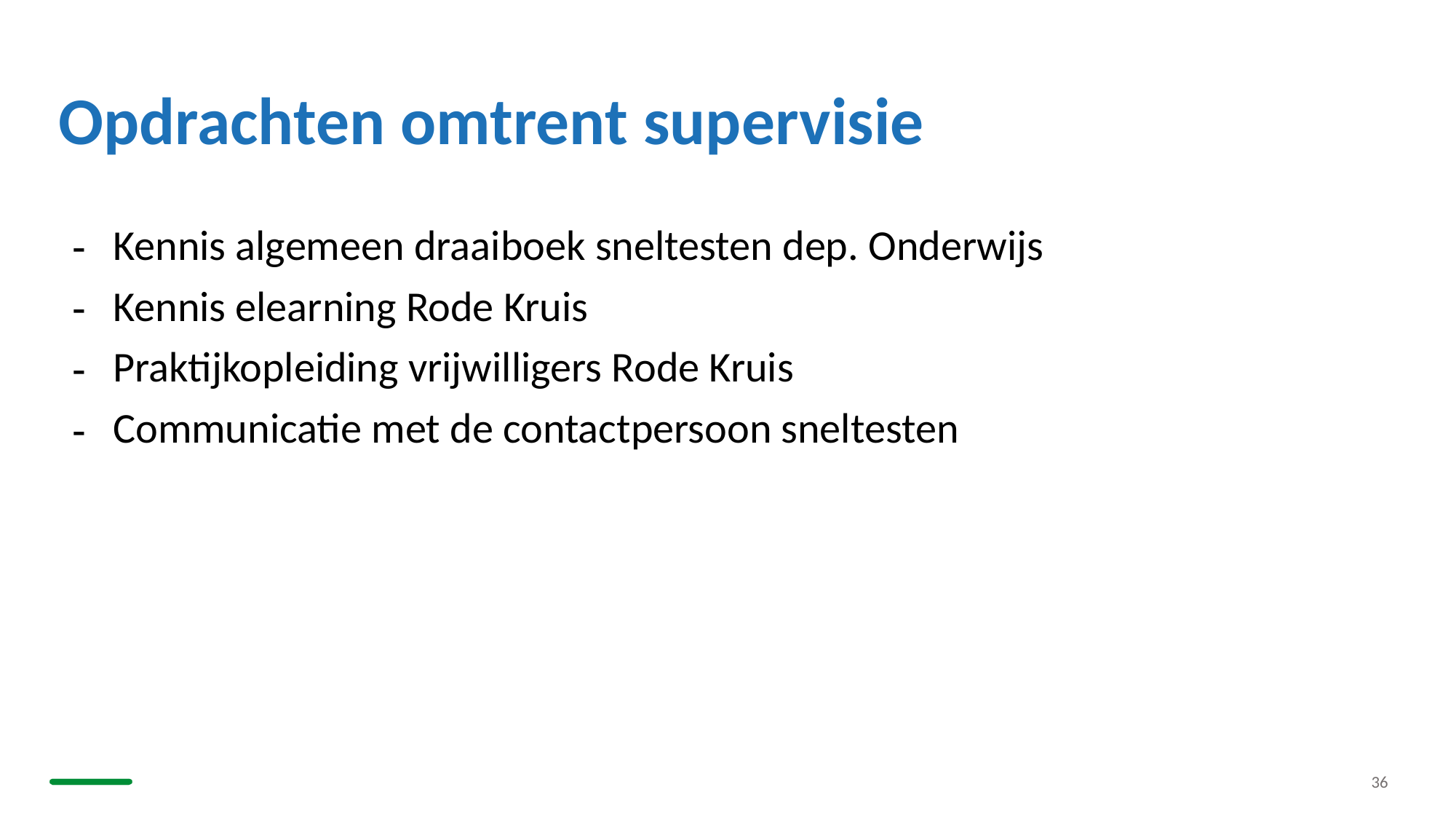

# Opdrachten omtrent supervisie
Kennis algemeen draaiboek sneltesten dep. Onderwijs
Kennis elearning Rode Kruis
Praktijkopleiding vrijwilligers Rode Kruis
Communicatie met de contactpersoon sneltesten

36